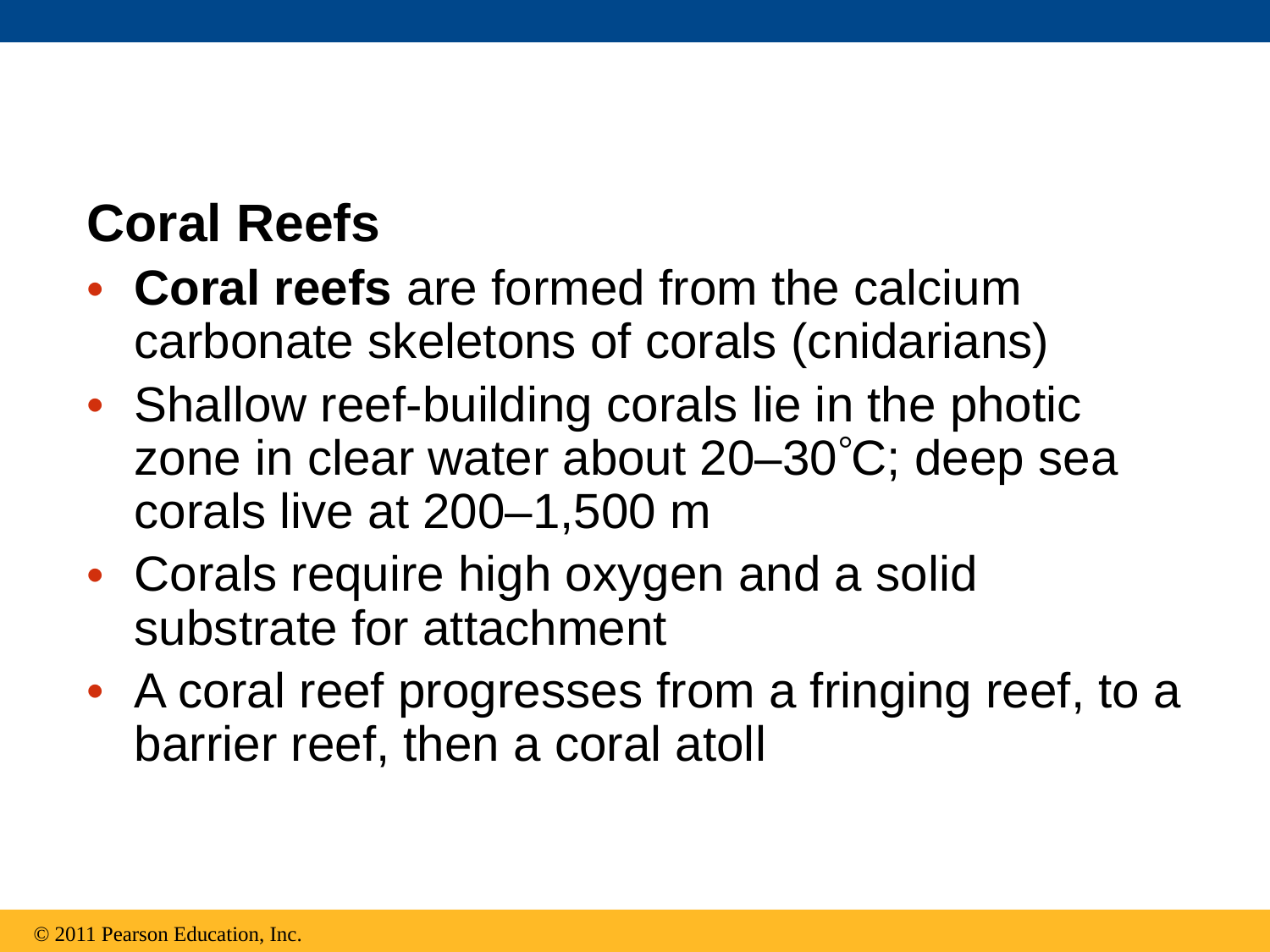

Coral Reefs
Coral reefs are formed from the calcium carbonate skeletons of corals (cnidarians)
Shallow reef-building corals lie in the photic zone in clear water about 20–30°C; deep sea corals live at 200–1,500 m
Corals require high oxygen and a solid substrate for attachment
A coral reef progresses from a fringing reef, to a barrier reef, then a coral atoll

© 2011 Pearson Education, Inc.